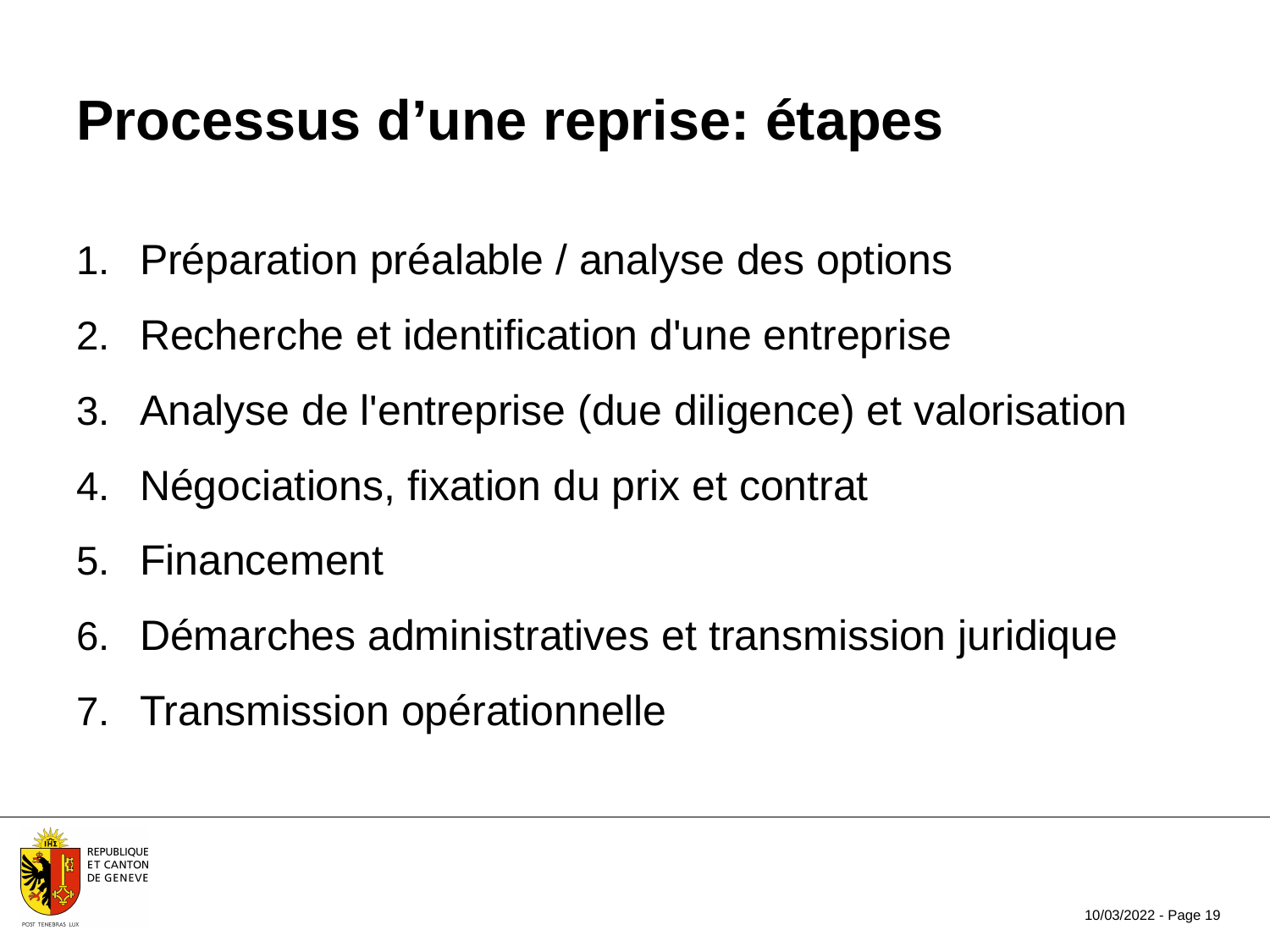

Processus d’une reprise: étapes
Préparation préalable / analyse des options
Recherche et identification d'une entreprise
Analyse de l'entreprise (due diligence) et valorisation
Négociations, fixation du prix et contrat
Financement
Démarches administratives et transmission juridique
Transmission opérationnelle